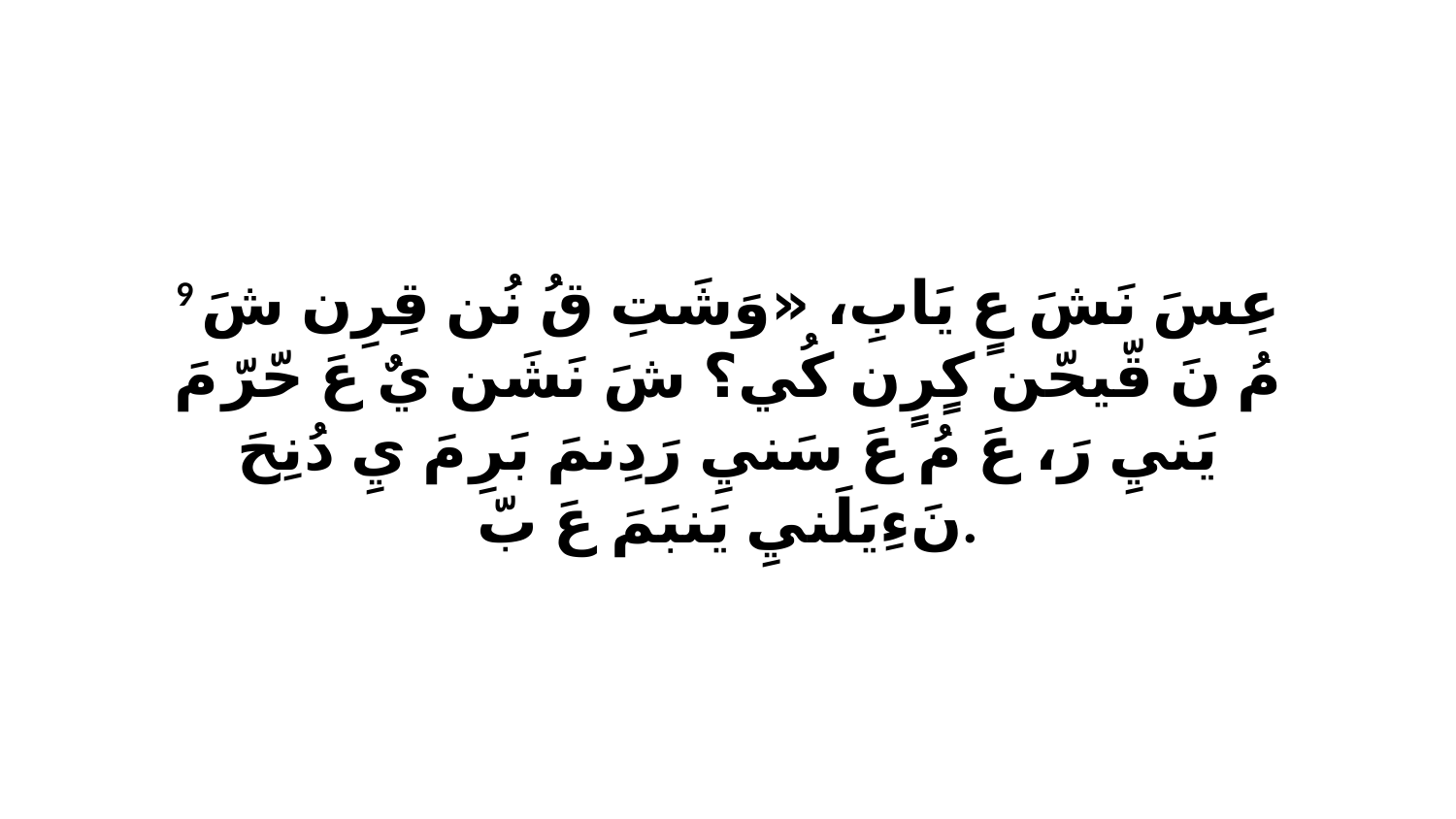

9 عِسَ نَشَ عٍ يَابِ، «وَشَتِ قُ نُن قِرِن شَ مُ نَ قّيحّن كٍرٍن كُي؟ شَ نَشَن يٌ عَ حّرّ مَ يَنيِ رَ، عَ مُ عَ سَنيِ رَدِنمَ بَرِ مَ يِ دُنِحَ نَءِيَلَنيِ يَنبَمَ عَ بّ.